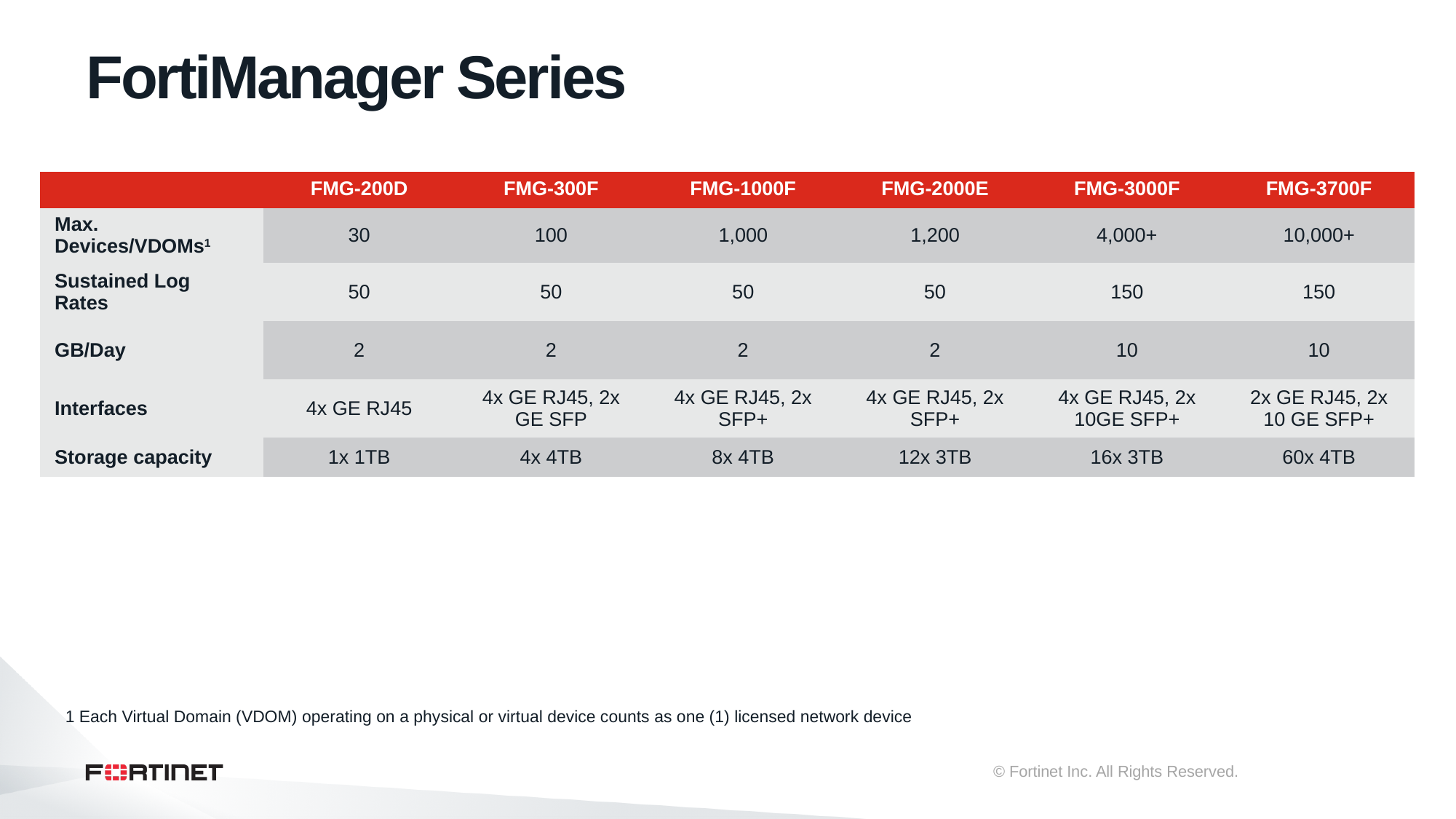

# FortiManager Series
|  | FMG-200D | FMG-300F | FMG-1000F | FMG-2000E | FMG-3000F | FMG-3700F |
| --- | --- | --- | --- | --- | --- | --- |
| Max. Devices/VDOMs1 | 30 | 100 | 1,000 | 1,200 | 4,000+ | 10,000+ |
| Sustained Log Rates | 50 | 50 | 50 | 50 | 150 | 150 |
| GB/Day | 2 | 2 | 2 | 2 | 10 | 10 |
| Interfaces | 4x GE RJ45 | 4x GE RJ45, 2x GE SFP | 4x GE RJ45, 2x SFP+ | 4x GE RJ45, 2x SFP+ | 4x GE RJ45, 2x 10GE SFP+ | 2x GE RJ45, 2x 10 GE SFP+ |
| Storage capacity | 1x 1TB | 4x 4TB | 8x 4TB | 12x 3TB | 16x 3TB | 60x 4TB |
1 Each Virtual Domain (VDOM) operating on a physical or virtual device counts as one (1) licensed network device